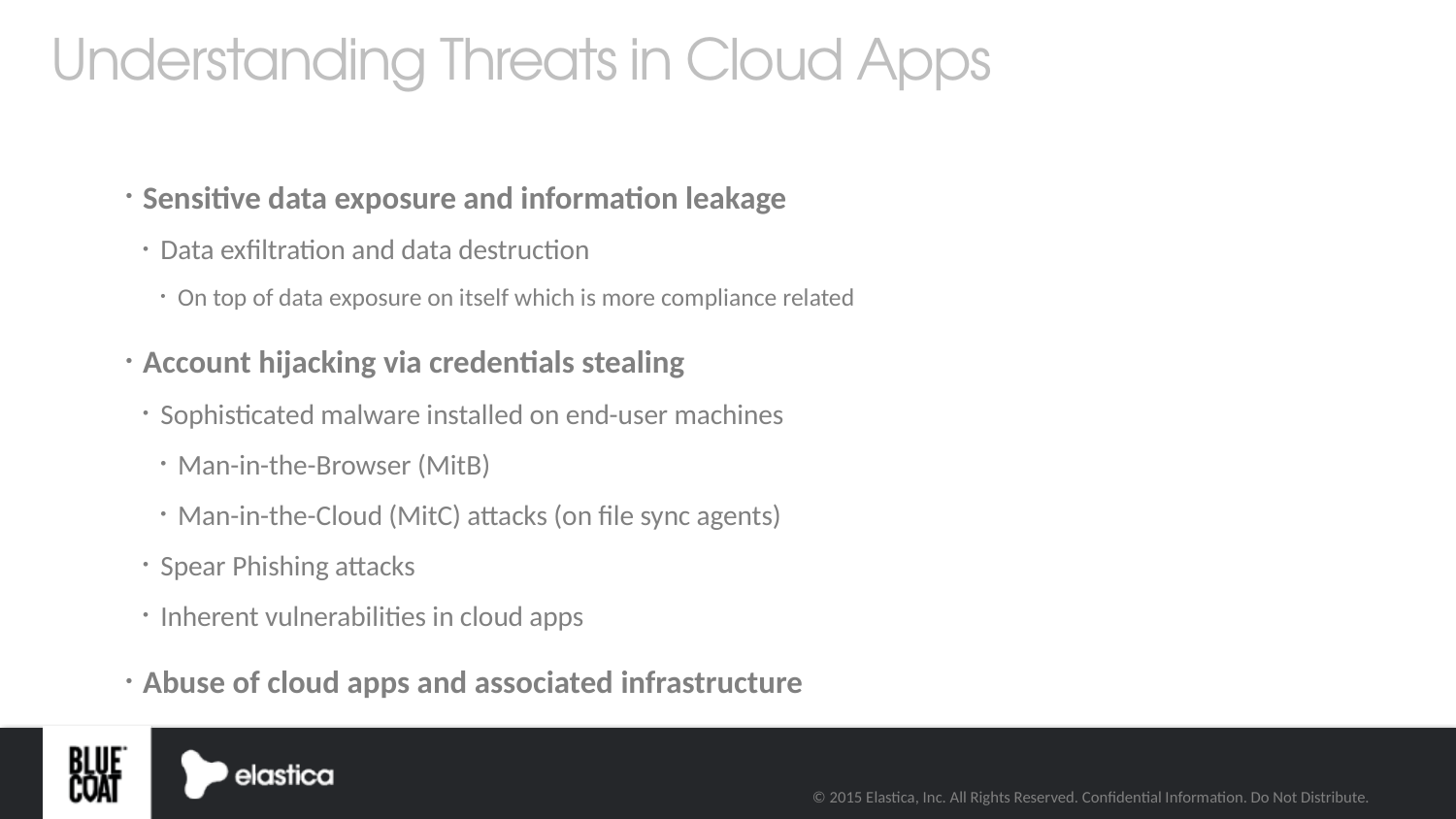

# Understanding Threats in Cloud Apps
Sensitive data exposure and information leakage
Data exfiltration and data destruction
On top of data exposure on itself which is more compliance related
Account hijacking via credentials stealing
Sophisticated malware installed on end-user machines
Man-in-the-Browser (MitB)
Man-in-the-Cloud (MitC) attacks (on file sync agents)
Spear Phishing attacks
Inherent vulnerabilities in cloud apps
Abuse of cloud apps and associated infrastructure